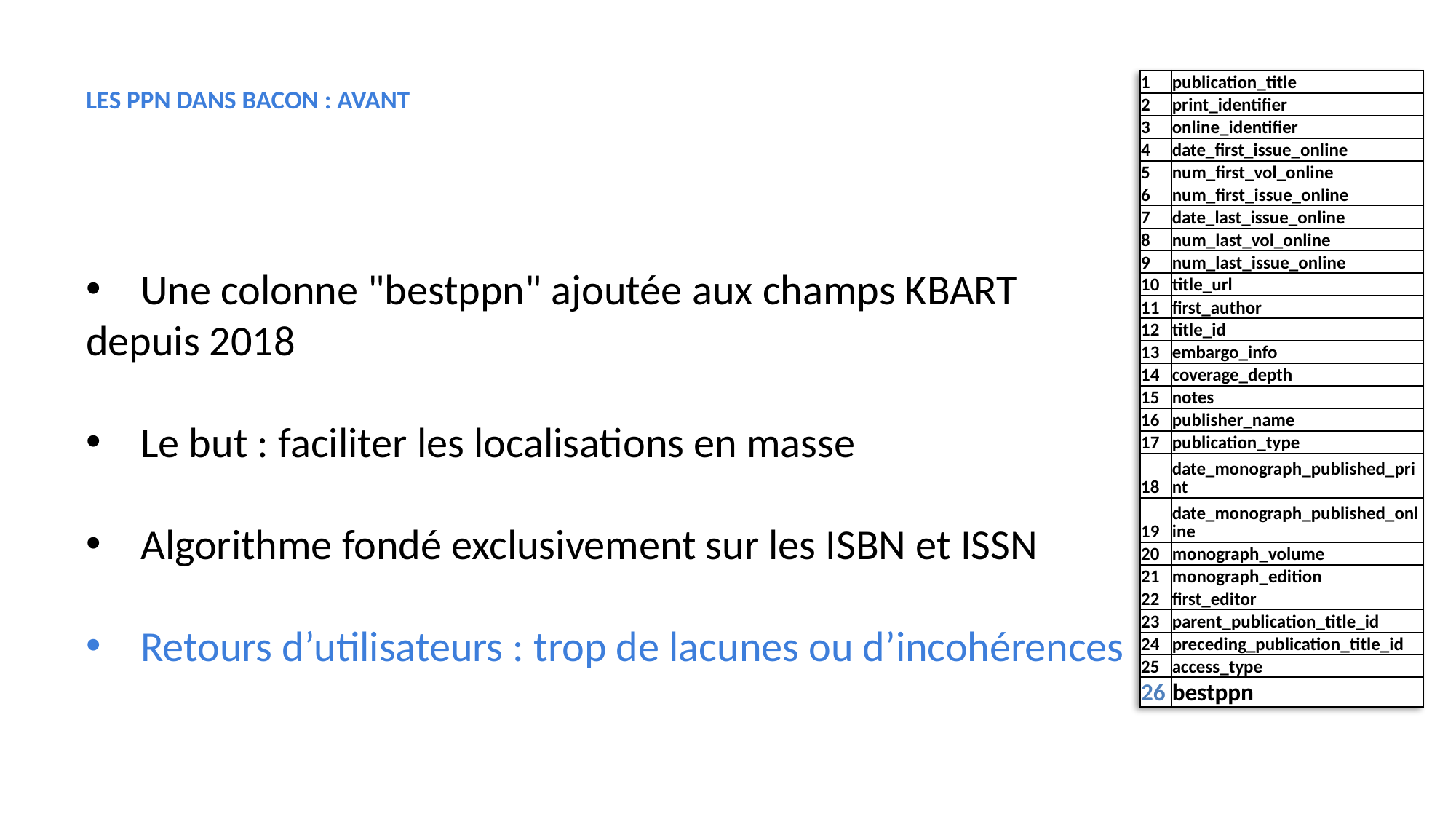

| 1 | publication\_title |
| --- | --- |
| 2 | print\_identifier |
| 3 | online\_identifier |
| 4 | date\_first\_issue\_online |
| 5 | num\_first\_vol\_online |
| 6 | num\_first\_issue\_online |
| 7 | date\_last\_issue\_online |
| 8 | num\_last\_vol\_online |
| 9 | num\_last\_issue\_online |
| 10 | title\_url |
| 11 | first\_author |
| 12 | title\_id |
| 13 | embargo\_info |
| 14 | coverage\_depth |
| 15 | notes |
| 16 | publisher\_name |
| 17 | publication\_type |
| 18 | date\_monograph\_published\_print |
| 19 | date\_monograph\_published\_online |
| 20 | monograph\_volume |
| 21 | monograph\_edition |
| 22 | first\_editor |
| 23 | parent\_publication\_title\_id |
| 24 | preceding\_publication\_title\_id |
| 25 | access\_type |
| 26 | bestppn |
# Les ppn dans Bacon : Avant
Une colonne "bestppn" ajoutée aux champs KBART
depuis 2018

Le but : faciliter les localisations en masse

Algorithme fondé exclusivement sur les ISBN et ISSN

Retours d’utilisateurs : trop de lacunes ou d’incohérences